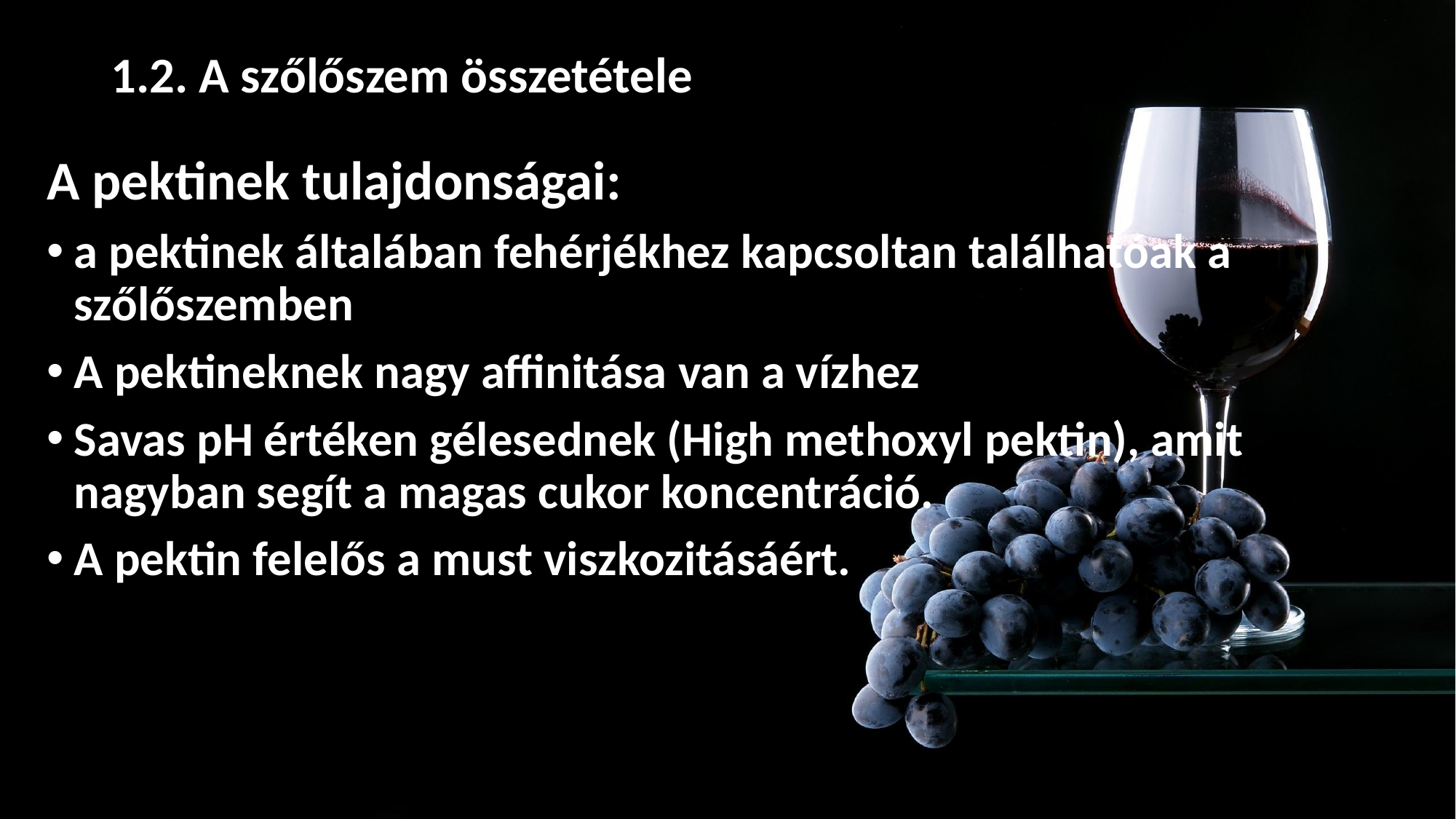

# 1.2. A szőlőszem összetétele
A pektinek tulajdonságai:
a pektinek általában fehérjékhez kapcsoltan találhatóak a szőlőszemben
A pektineknek nagy affinitása van a vízhez
Savas pH értéken gélesednek (High methoxyl pektin), amit nagyban segít a magas cukor koncentráció.
A pektin felelős a must viszkozitásáért.